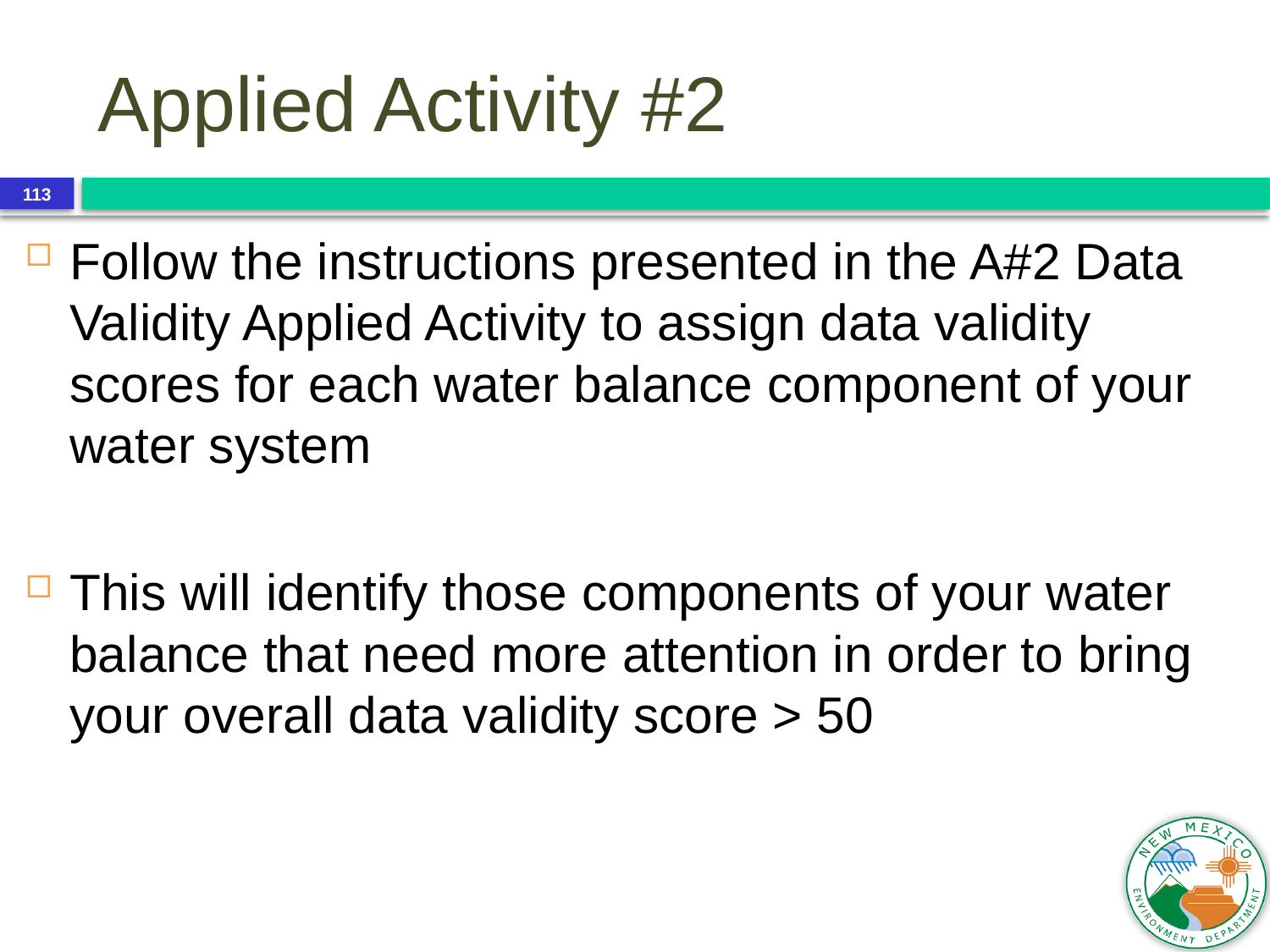

Applied Activity #2
113
Follow the instructions presented in the A#2 Data Validity Applied Activity to assign data validity scores for each water balance component of your water system

This will identify those components of your water balance that need more attention in order to bring your overall data validity score > 50